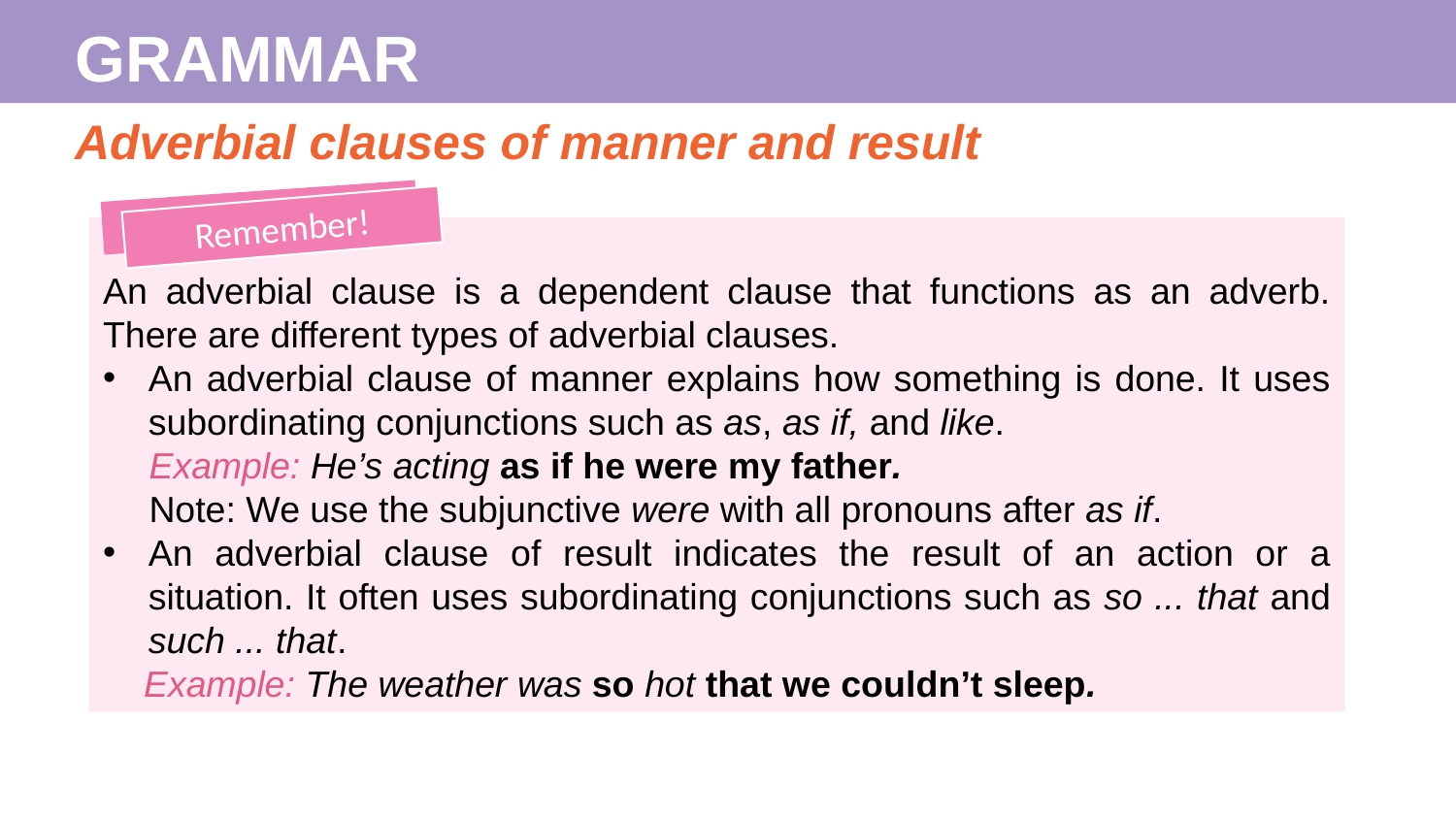

GRAMMAR
Adverbial clauses of manner and result

Remember!

An adverbial clause is a dependent clause that functions as an adverb. There are different types of adverbial clauses.
An adverbial clause of manner explains how something is done. It uses subordinating conjunctions such as as, as if, and like.
Example: He’s acting as if he were my father.
Note: We use the subjunctive were with all pronouns after as if.
An adverbial clause of result indicates the result of an action or a situation. It often uses subordinating conjunctions such as so ... that and such ... that.
    Example: The weather was so hot that we couldn’t sleep.